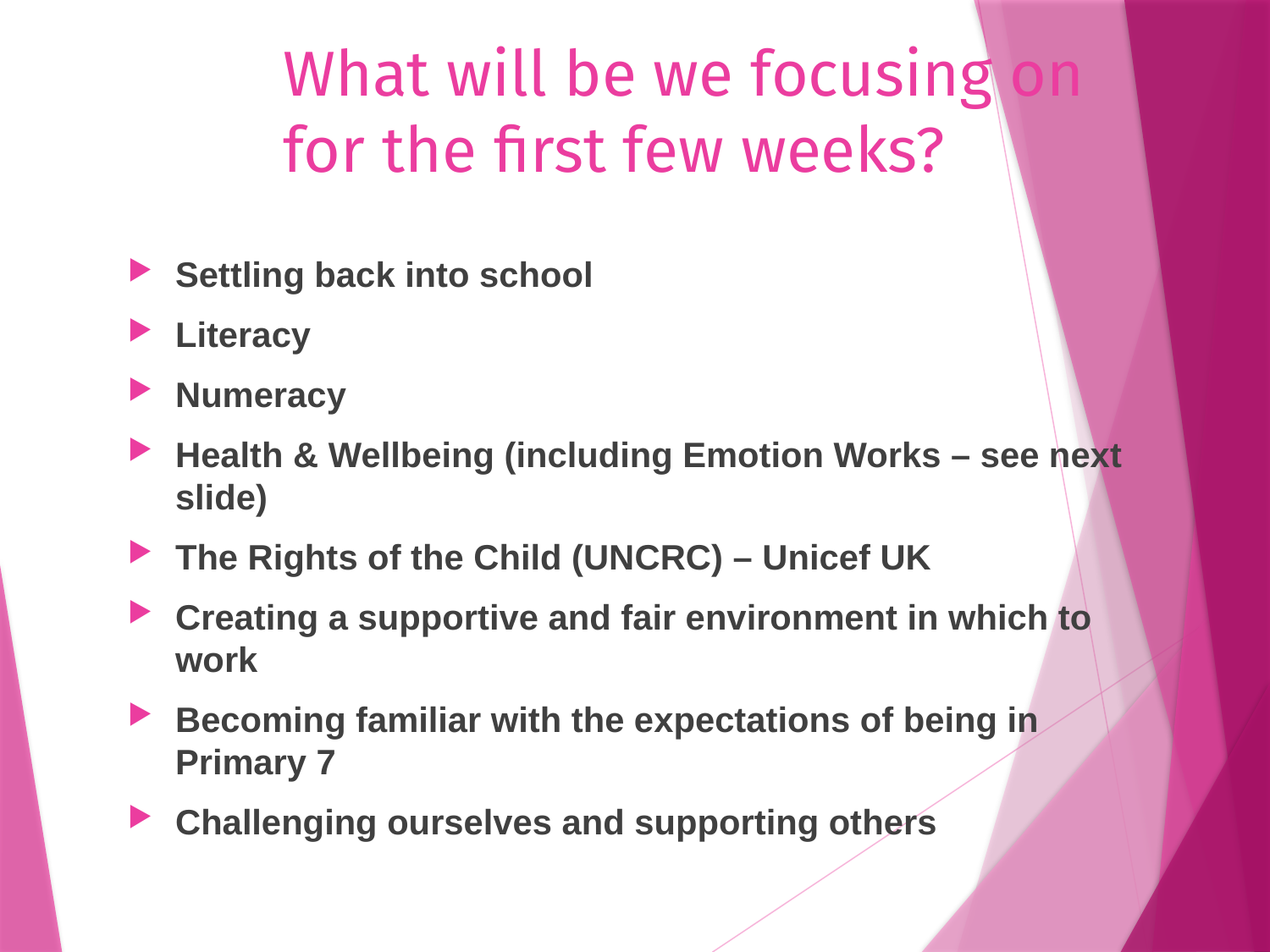

# What will be we focusing on for the first few weeks?
Settling back into school
Literacy
Numeracy
Health & Wellbeing (including Emotion Works – see next slide)
The Rights of the Child (UNCRC) – Unicef UK
Creating a supportive and fair environment in which to work
Becoming familiar with the expectations of being in Primary 7
Challenging ourselves and supporting others